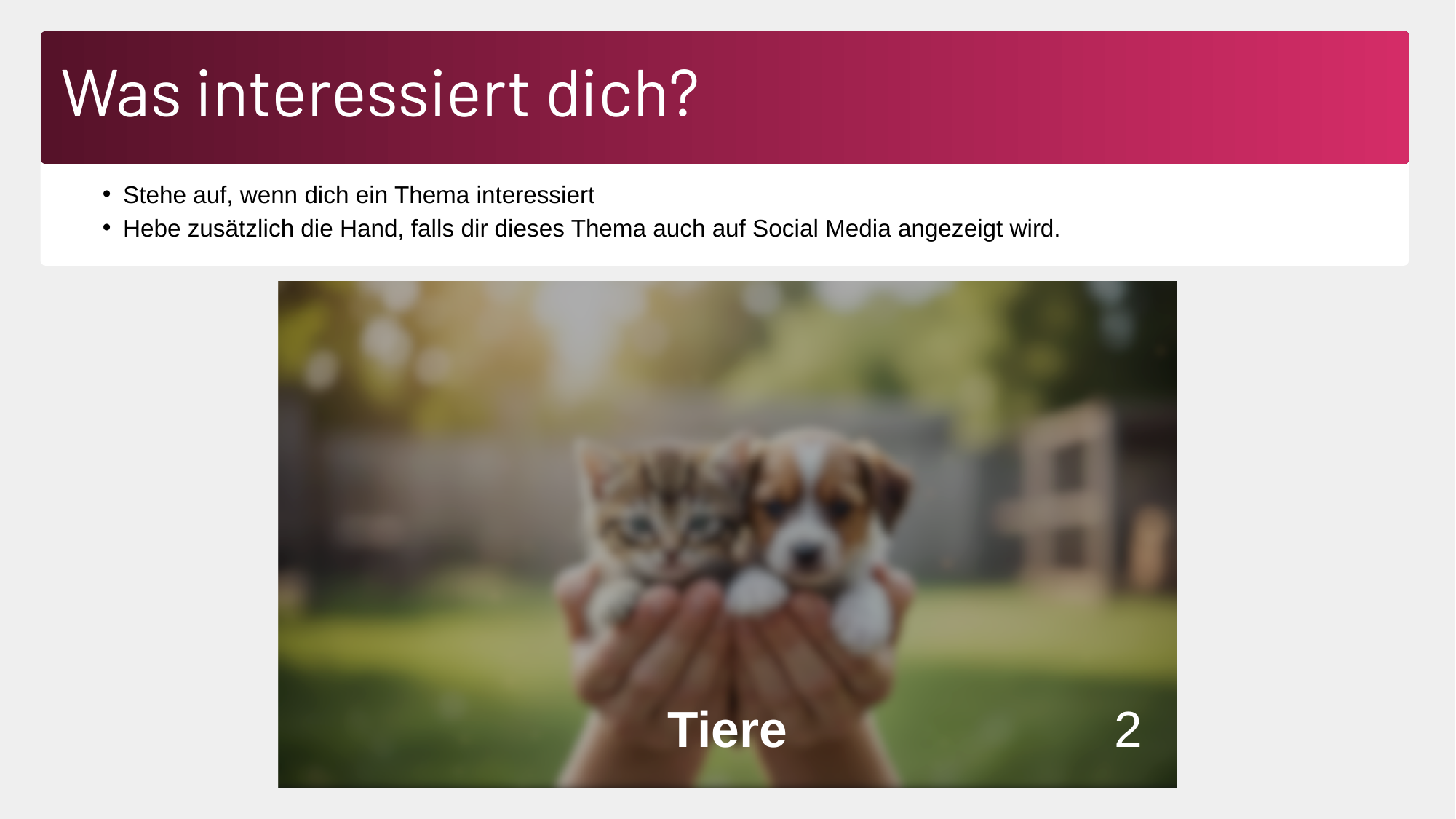

Was interessiert dich?

Stehe auf
Stehe auf, wenn dich ein Thema interessiert
Hebe zusätzlich die Hand, falls dir dieses Thema auch auf Social Media angezeigt wird.

Tiere
2